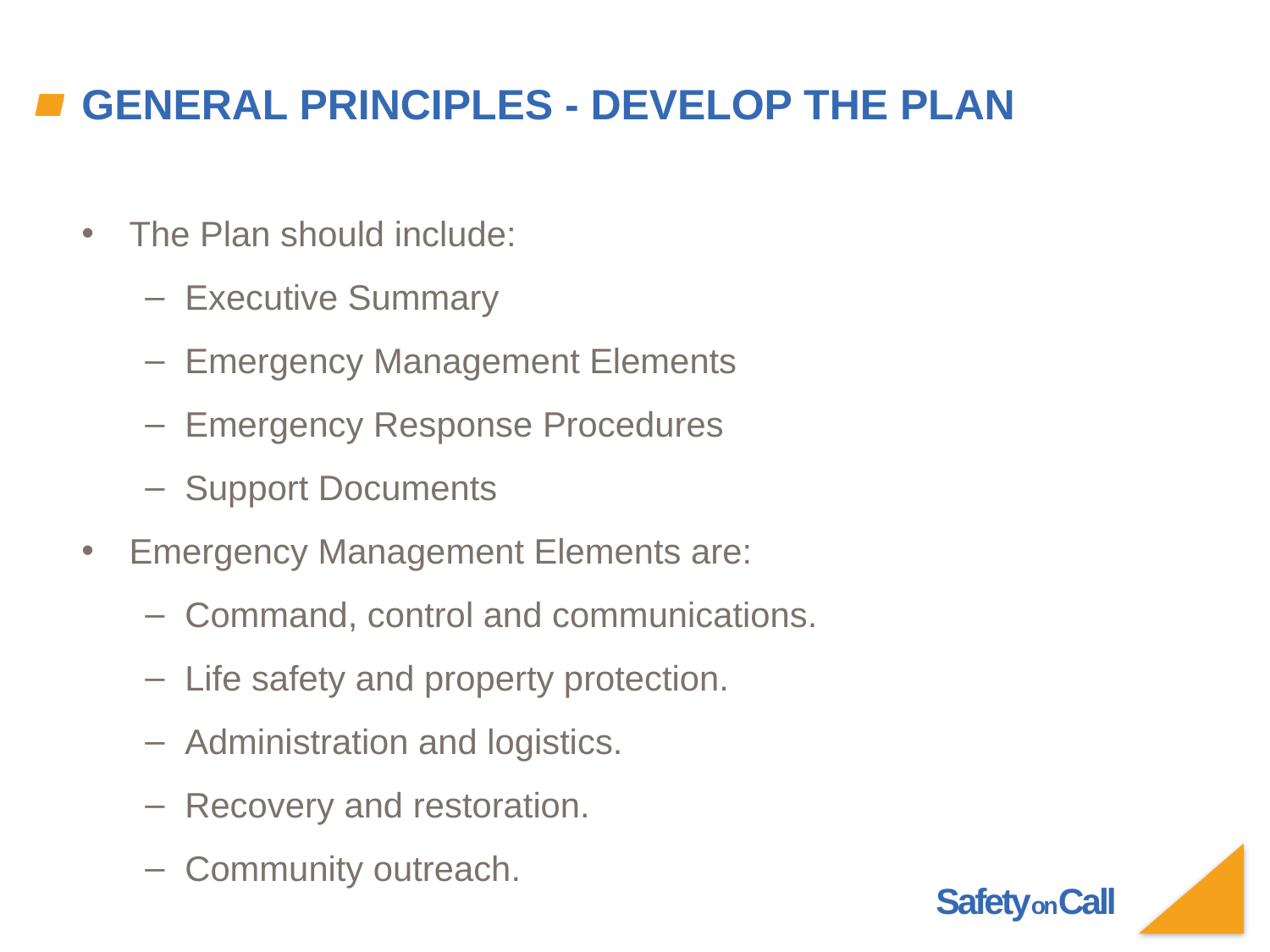

# General Principles - Develop The Plan
The Plan should include:
Executive Summary
Emergency Management Elements
Emergency Response Procedures
Support Documents
Emergency Management Elements are:
Command, control and communications.
Life safety and property protection.
Administration and logistics.
Recovery and restoration.
Community outreach.